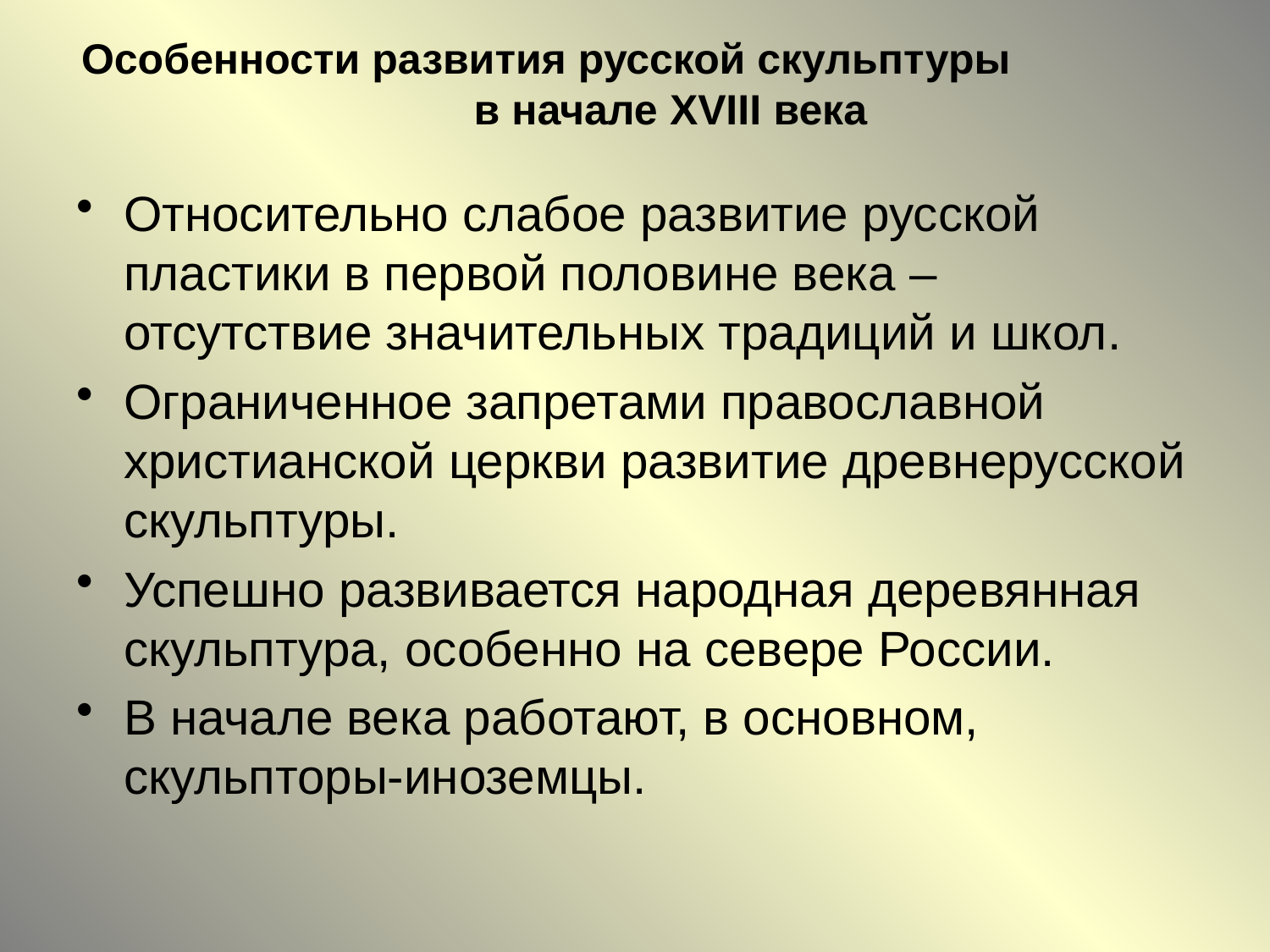

# Особенности развития русской скульптуры                       в начале XVIII века
Относительно слабое развитие русской пластики в первой половине века – отсутствие значительных традиций и школ.
Ограниченное запретами православной христианской церкви развитие древнерусской скульптуры.
Успешно развивается народная деревянная скульптура, особенно на севере России.
В начале века работают, в основном, скульпторы-иноземцы.